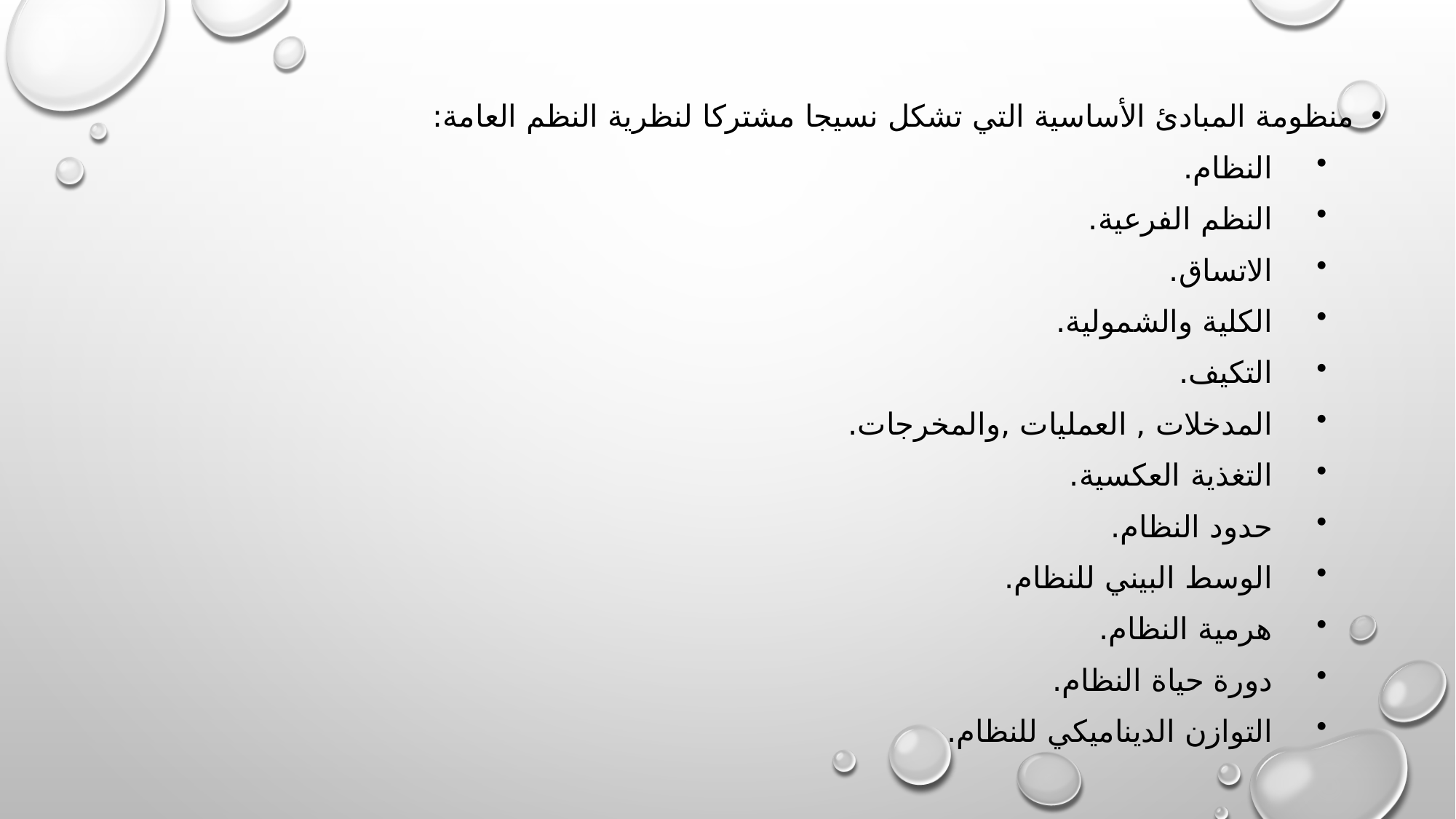

منظومة المبادئ الأساسية التي تشكل نسيجا مشتركا لنظرية النظم العامة:
النظام.
النظم الفرعية.
الاتساق.
الكلية والشمولية.
التكيف.
المدخلات , العمليات ,والمخرجات.
التغذية العكسية.
حدود النظام.
الوسط البيني للنظام.
هرمية النظام.
دورة حياة النظام.
التوازن الديناميكي للنظام.